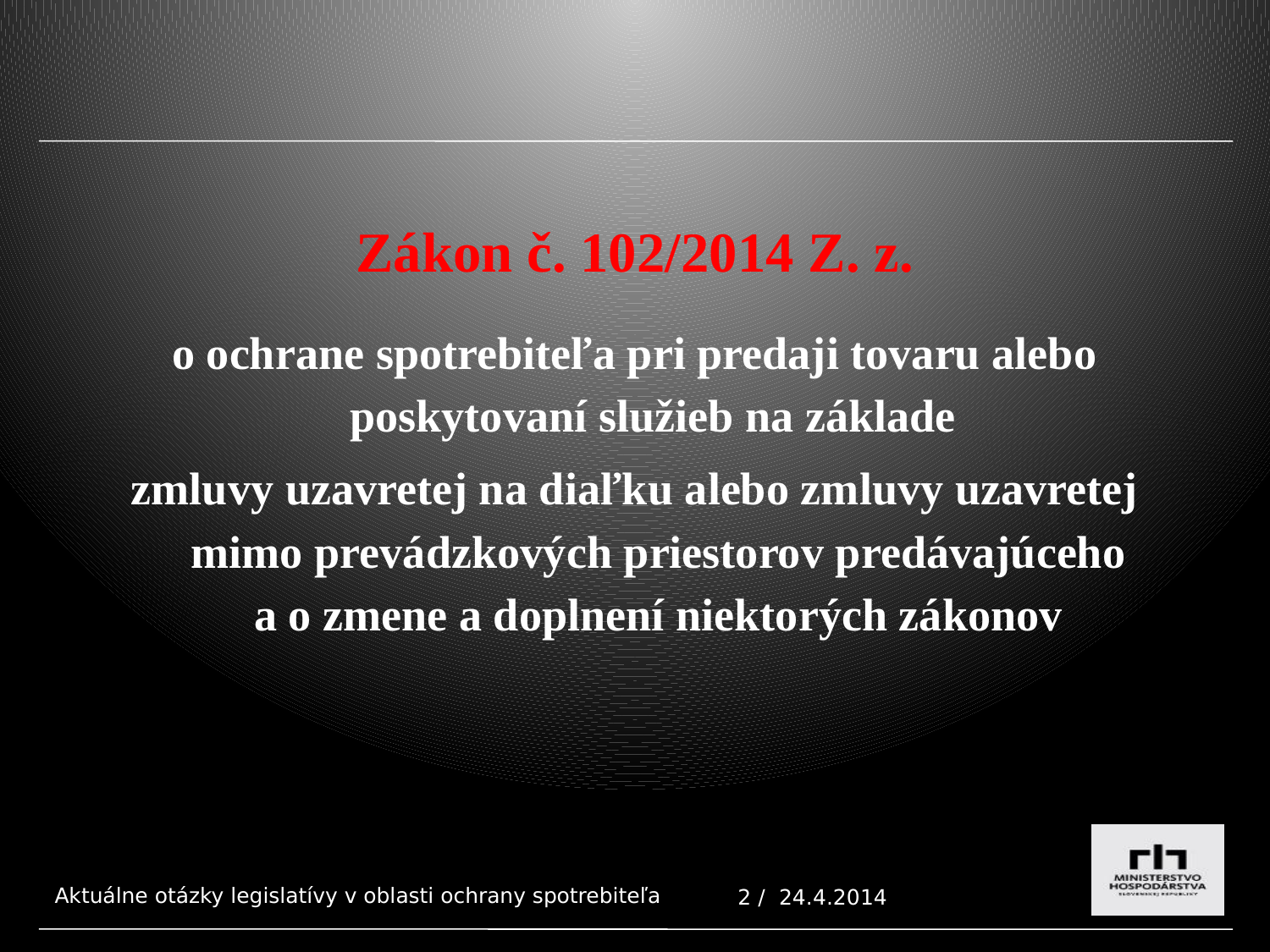

#

Zákon č. 102/2014 Z. z.

o ochrane spotrebiteľa pri predaji tovaru alebo poskytovaní služieb na základe
zmluvy uzavretej na diaľku alebo zmluvy uzavretej mimo prevádzkových priestorov predávajúceho a o zmene a doplnení niektorých zákonov